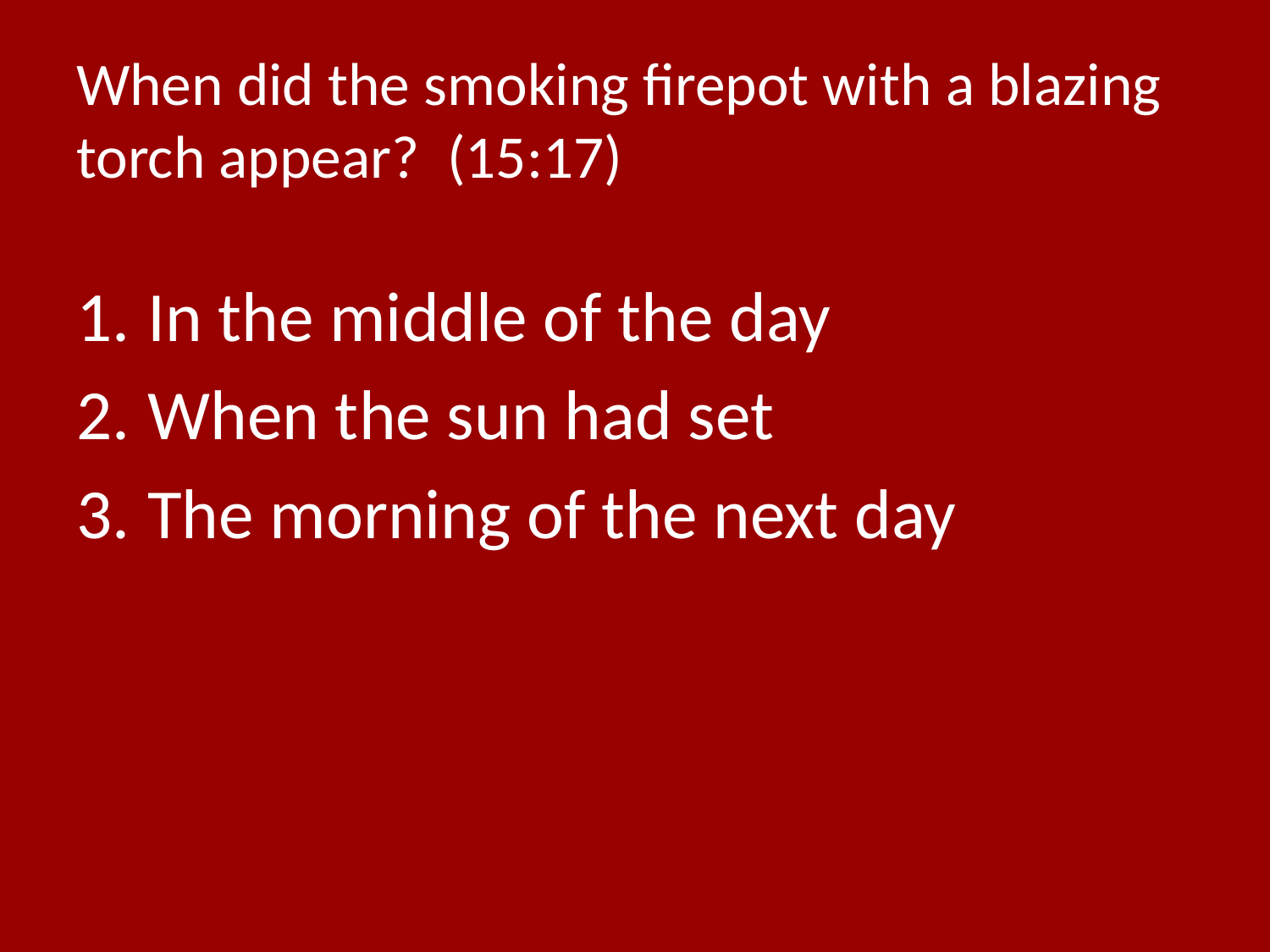

# When did the smoking firepot with a blazing torch appear?  (15:17)
In the middle of the day
When the sun had set
The morning of the next day